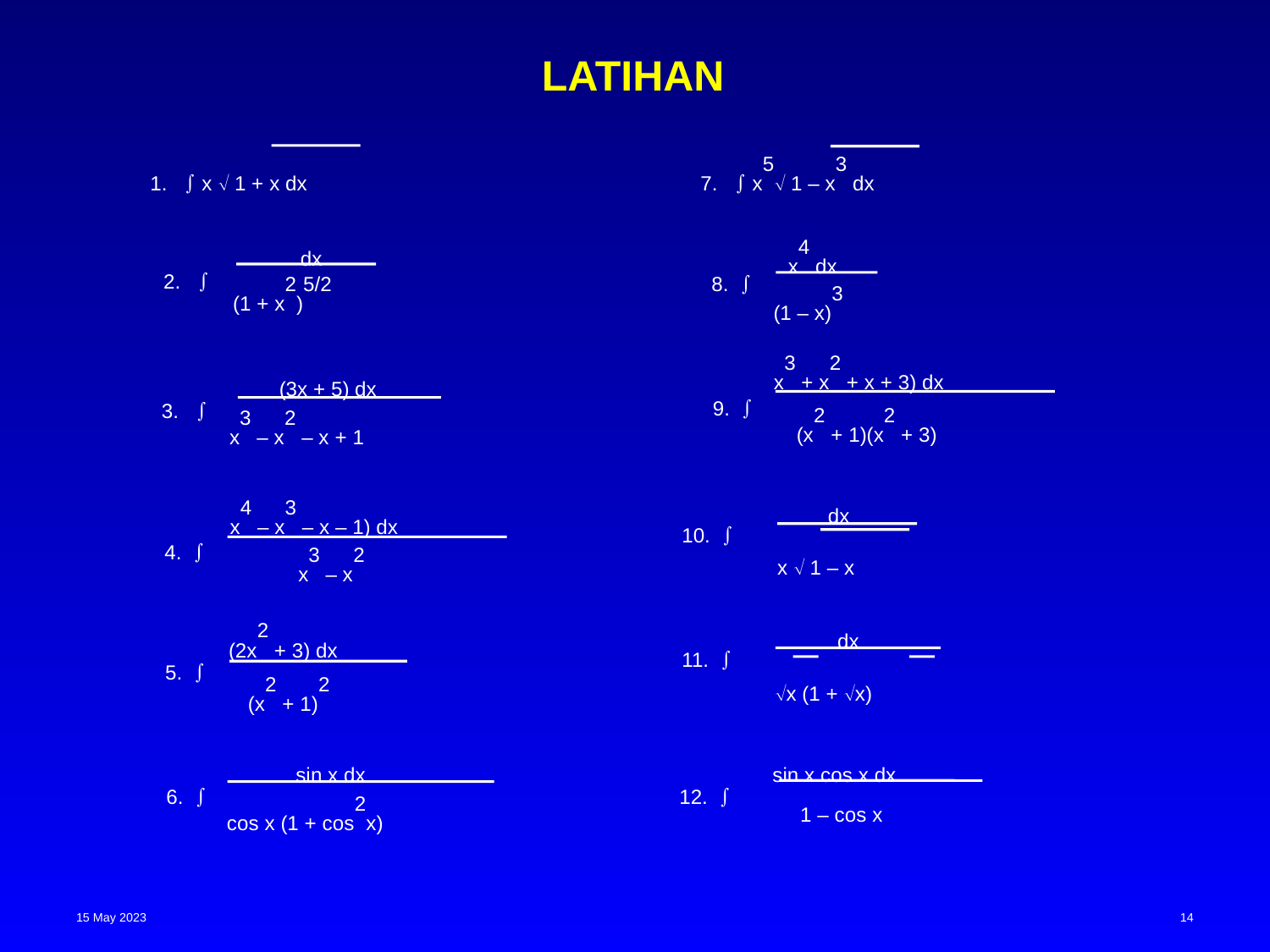

# LATIHAN
1.   ∫ x √ 1 + x dx

7.   ∫ x5√ 1 – x3 dx

dx
2.   ∫
(1 + x2)5/2

x4 dx
8.  ∫
(1 – x)3

x3 + x2 + x + 3) dx
9.  ∫

(x2 + 1)(x2 + 3)
(3x + 5) dx
3.   ∫
x3 – x2 – x + 1

dx

x √ 1 – x

10.  ∫
x4 – x3 – x – 1) dx
4.  ∫
x3 – x2

dx
11.  ∫

√x (1 + √x)

(2x2 + 3) dx
(x2 + 1)2

5.  ∫
sin x dx
6.  ∫
cos x (1 + cos2x)

sin x cos x dx
1 – cos x

12.  ∫
15 May 2023

14